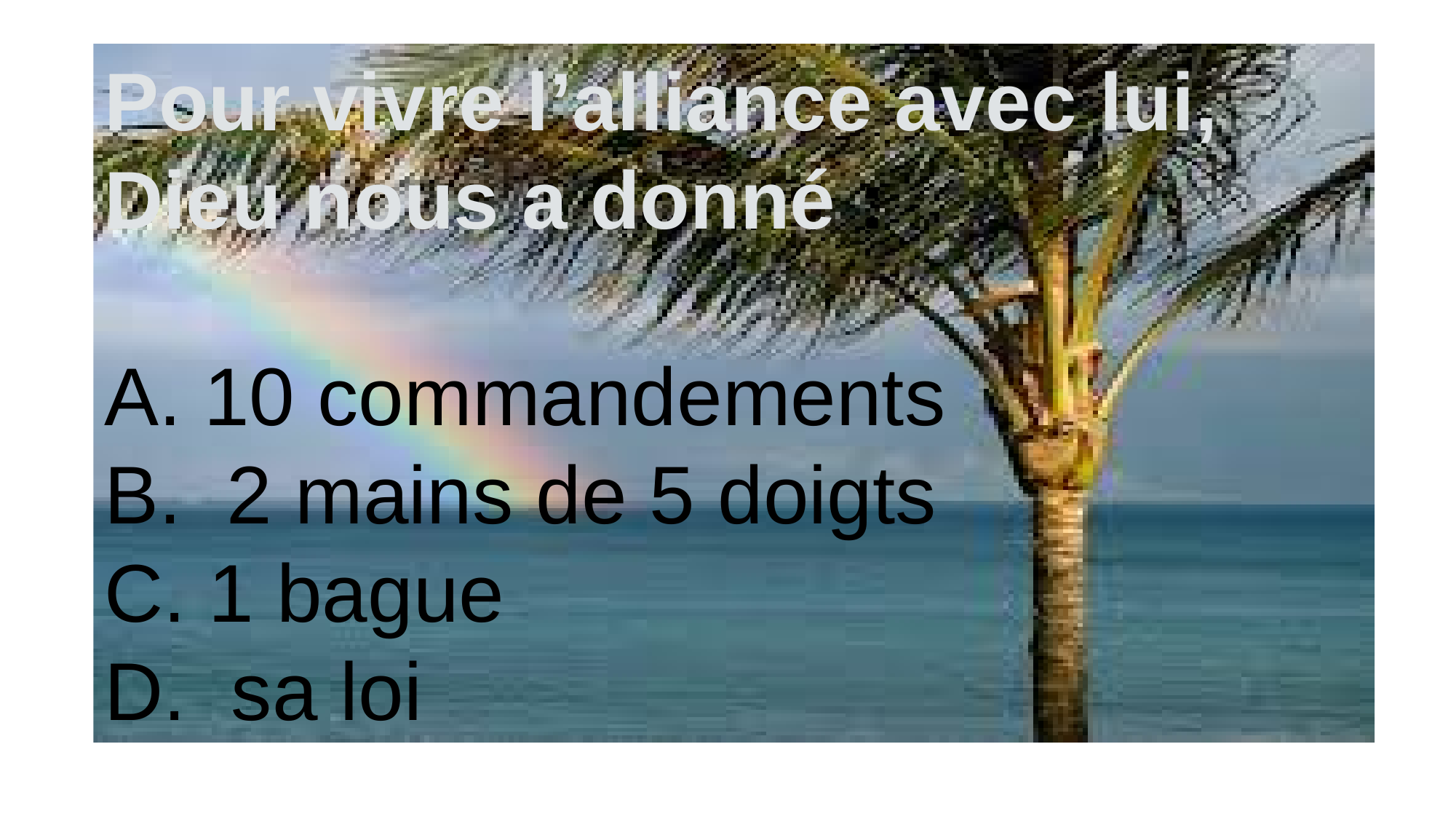

Pour vivre l’alliance avec lui, Dieu nous a donné :

 10 commandements
  2 mains de 5 doigts
 1 bague
  sa loi